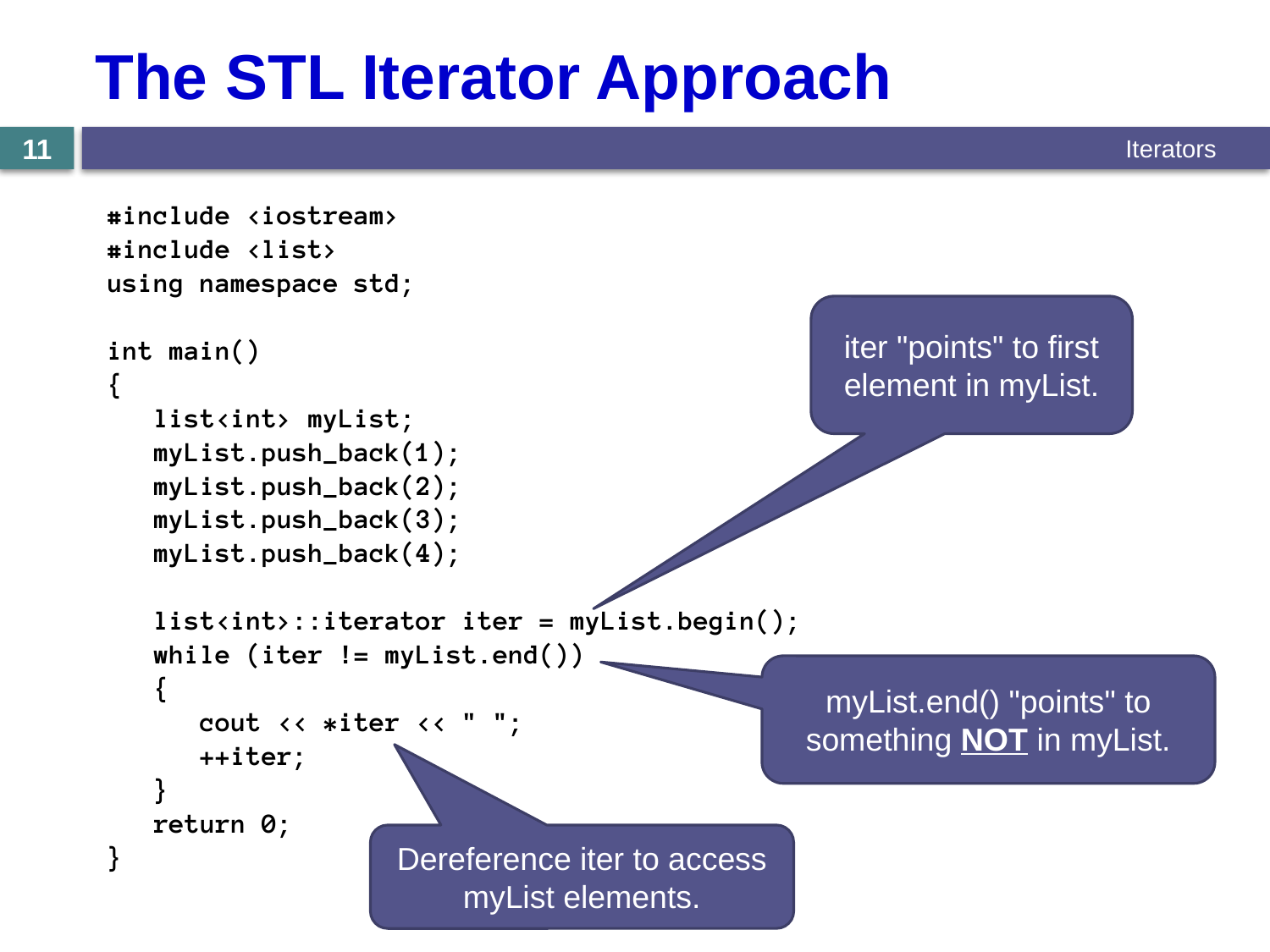

# The STL Iterator Approach
11
Iterators
#include <iostream>
#include <list>
using namespace std;

int main()
{
   list<int> myList;
   myList.push_back(1);
   myList.push_back(2);
   myList.push_back(3);
   myList.push_back(4);

   list<int>::iterator iter = myList.begin();
   while (iter != myList.end())
   {
      cout << *iter << " ";
      ++iter;
   }
   return 0;
}
iter "points" to first element in myList.
myList.end() "points" to something NOT in myList.
Dereference iter to access myList elements.